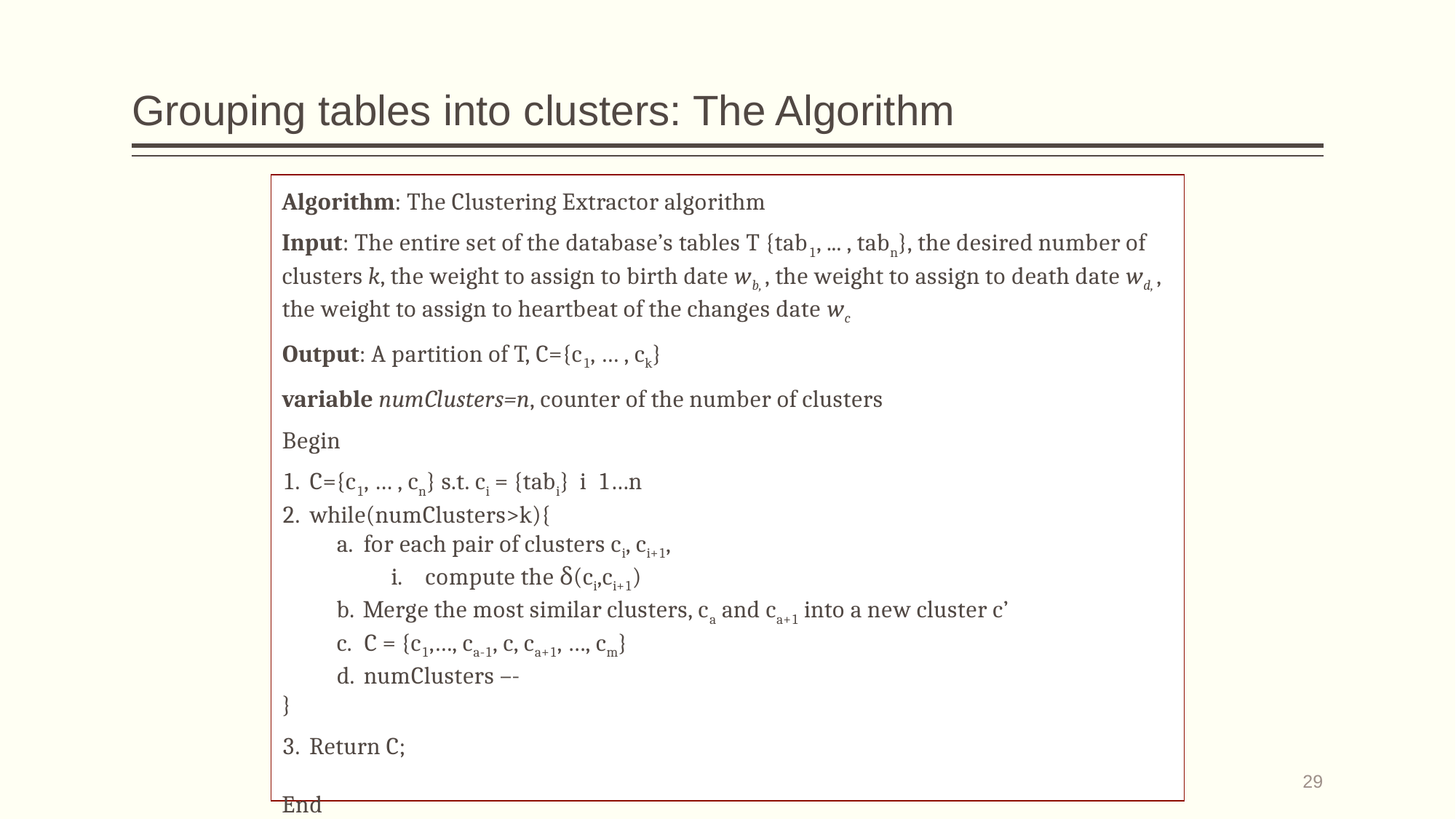

# Grouping tables into clusters: The Algorithm
Algorithm: The Clustering Extractor algorithm
Input: The entire set of the database’s tables T {tab1, ... , tabn}, the desired number of clusters k, the weight to assign to birth date wb, , the weight to assign to death date wd, , the weight to assign to heartbeat of the changes date wc
Output: A partition of T, C={c1, … , ck}
variable numClusters=n, counter of the number of clusters
Begin
C={c1, … , cn} s.t. ci = {tabi}  i  1…n
while(numClusters>k){
for each pair of clusters ci, ci+1,
compute the δ(ci,ci+1)
Merge the most similar clusters, ca and ca+1 into a new cluster c’
C = {c1,…, ca-1, c, ca+1, …, cm}
numClusters –-
}
Return C;

End
29